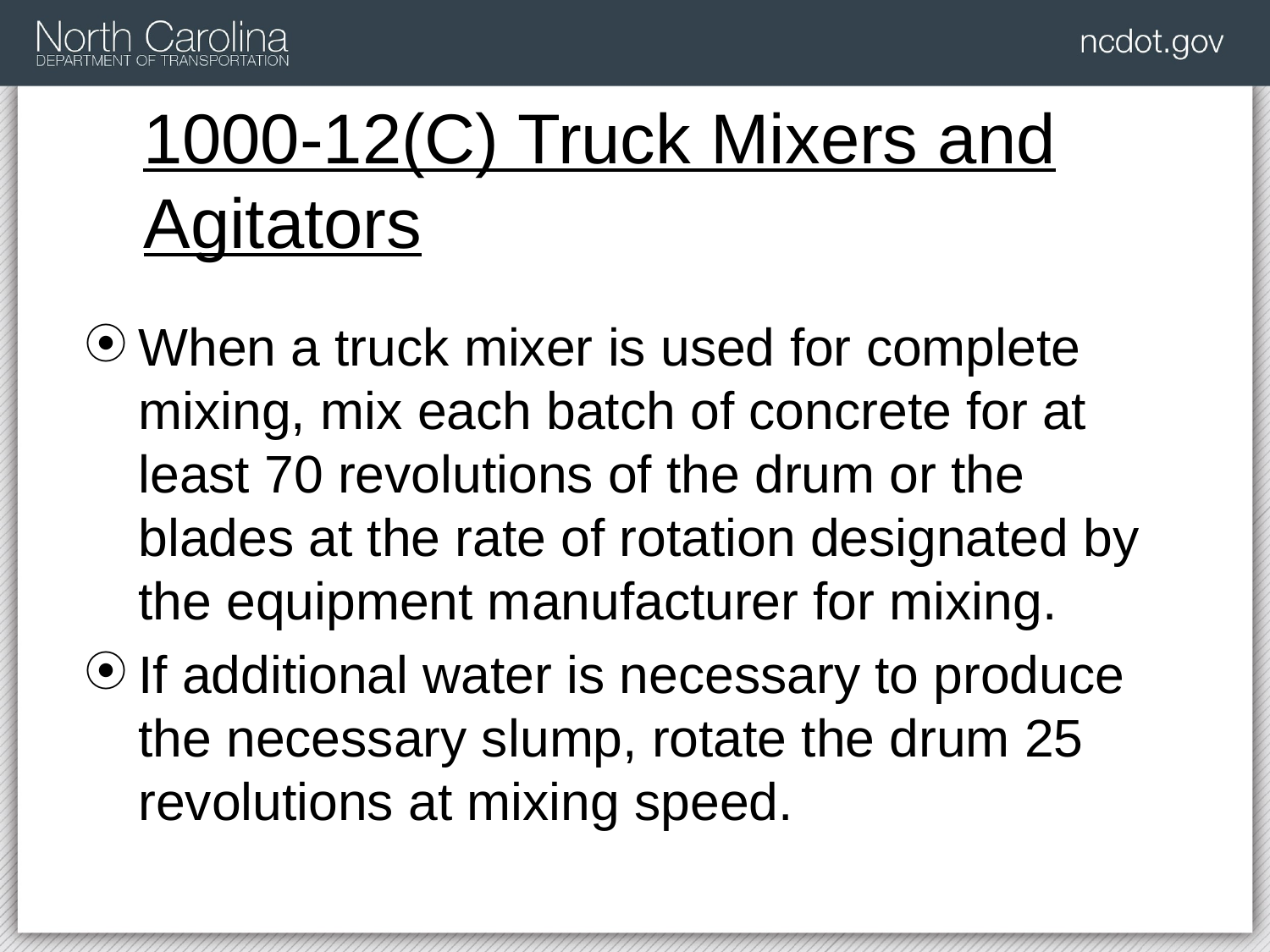

# 1000-12(C) Truck Mixers and Agitators
When a truck mixer is used for complete mixing, mix each batch of concrete for at least 70 revolutions of the drum or the blades at the rate of rotation designated by the equipment manufacturer for mixing.
If additional water is necessary to produce the necessary slump, rotate the drum 25 revolutions at mixing speed.